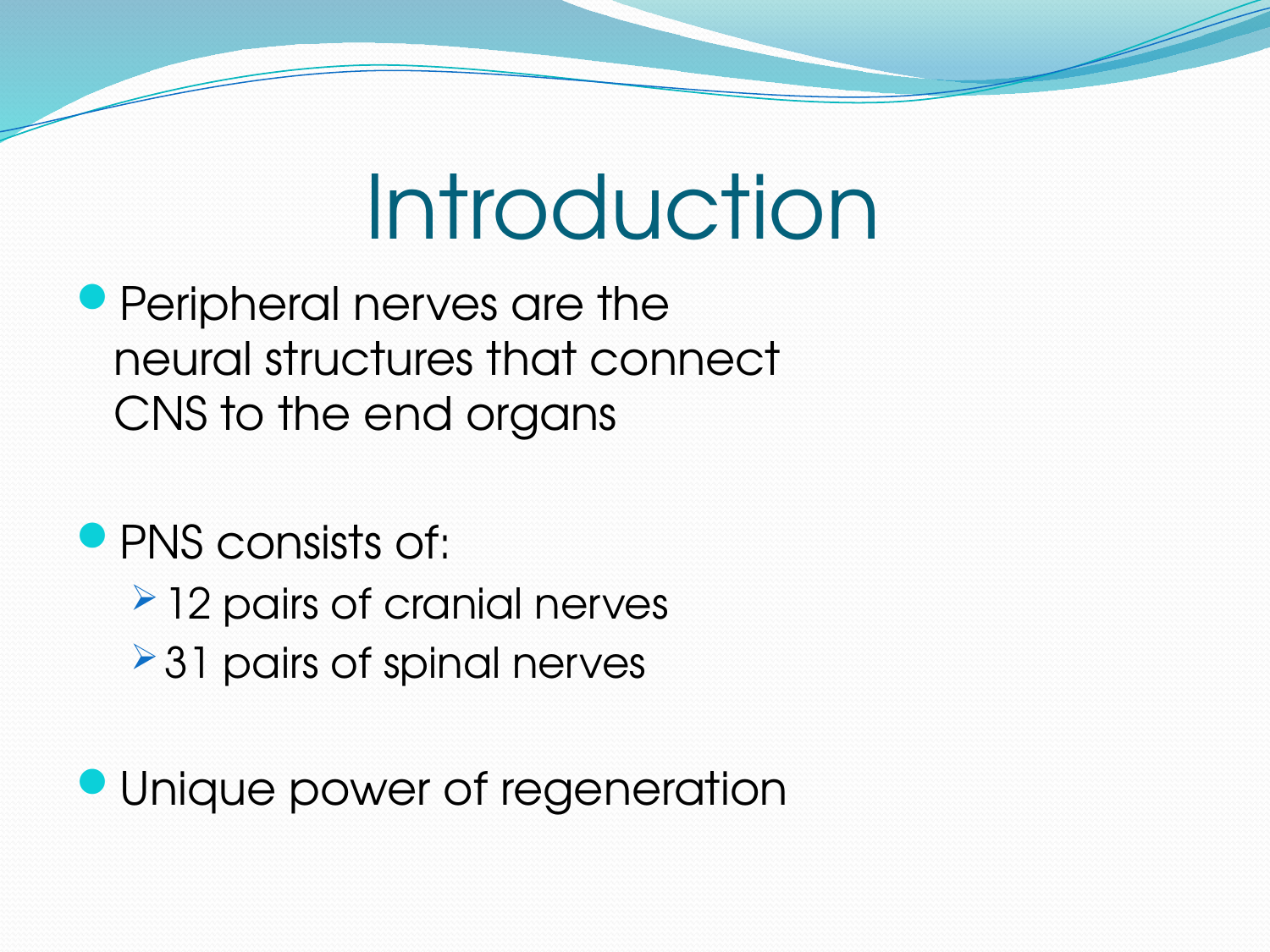

# Introduction
Peripheral nerves are the neural structures that connect CNS to the end organs

PNS consists of:
12 pairs of cranial nerves
31 pairs of spinal nerves

Unique power of regeneration